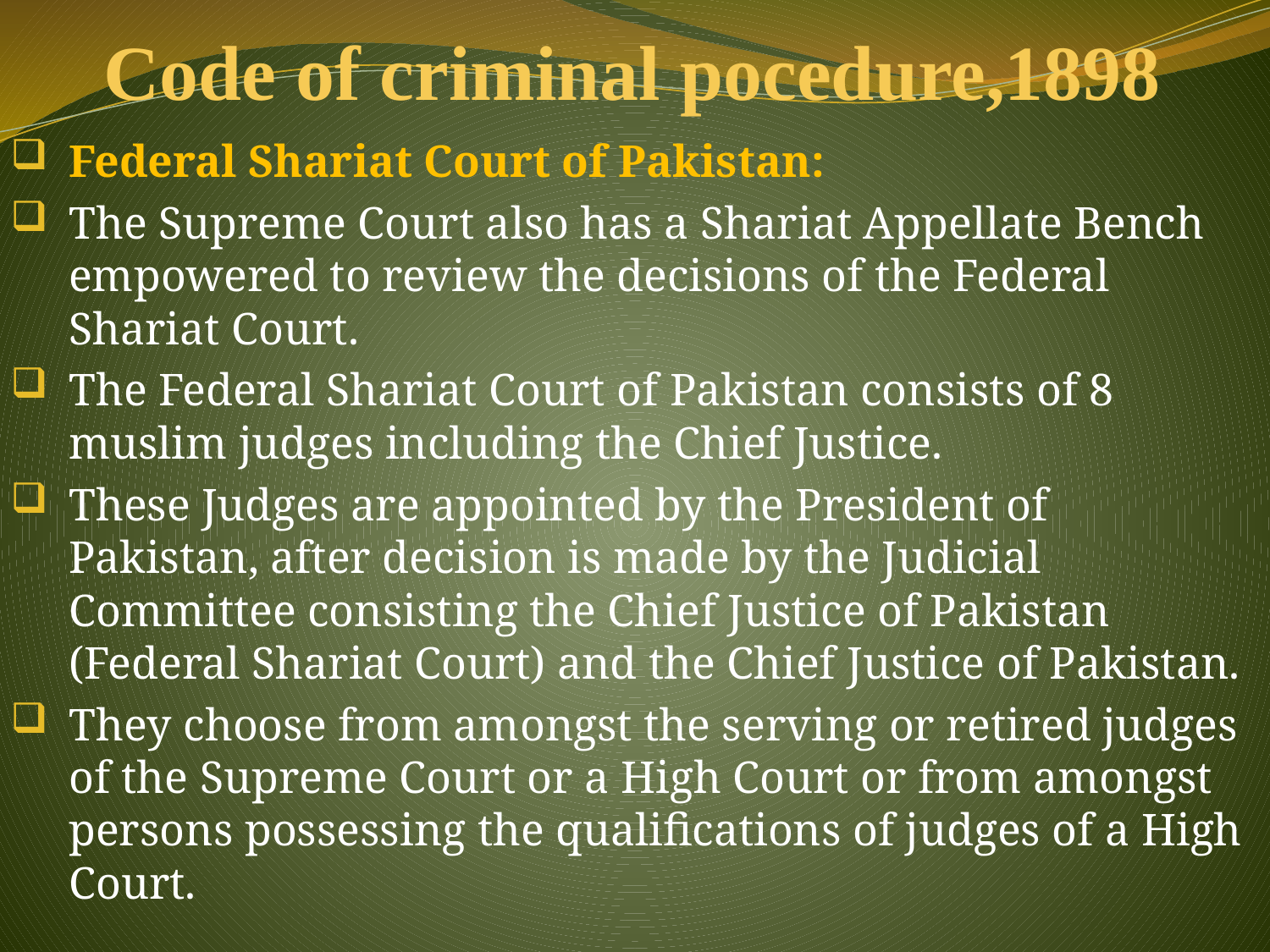

# Code of criminal pocedure,1898
Federal Shariat Court of Pakistan:
The Supreme Court also has a Shariat Appellate Bench empowered to review the decisions of the Federal Shariat Court.
The Federal Shariat Court of Pakistan consists of 8 muslim judges including the Chief Justice.
These Judges are appointed by the President of Pakistan, after decision is made by the Judicial Committee consisting the Chief Justice of Pakistan (Federal Shariat Court) and the Chief Justice of Pakistan.
They choose from amongst the serving or retired judges of the Supreme Court or a High Court or from amongst persons possessing the qualifications of judges of a High Court.